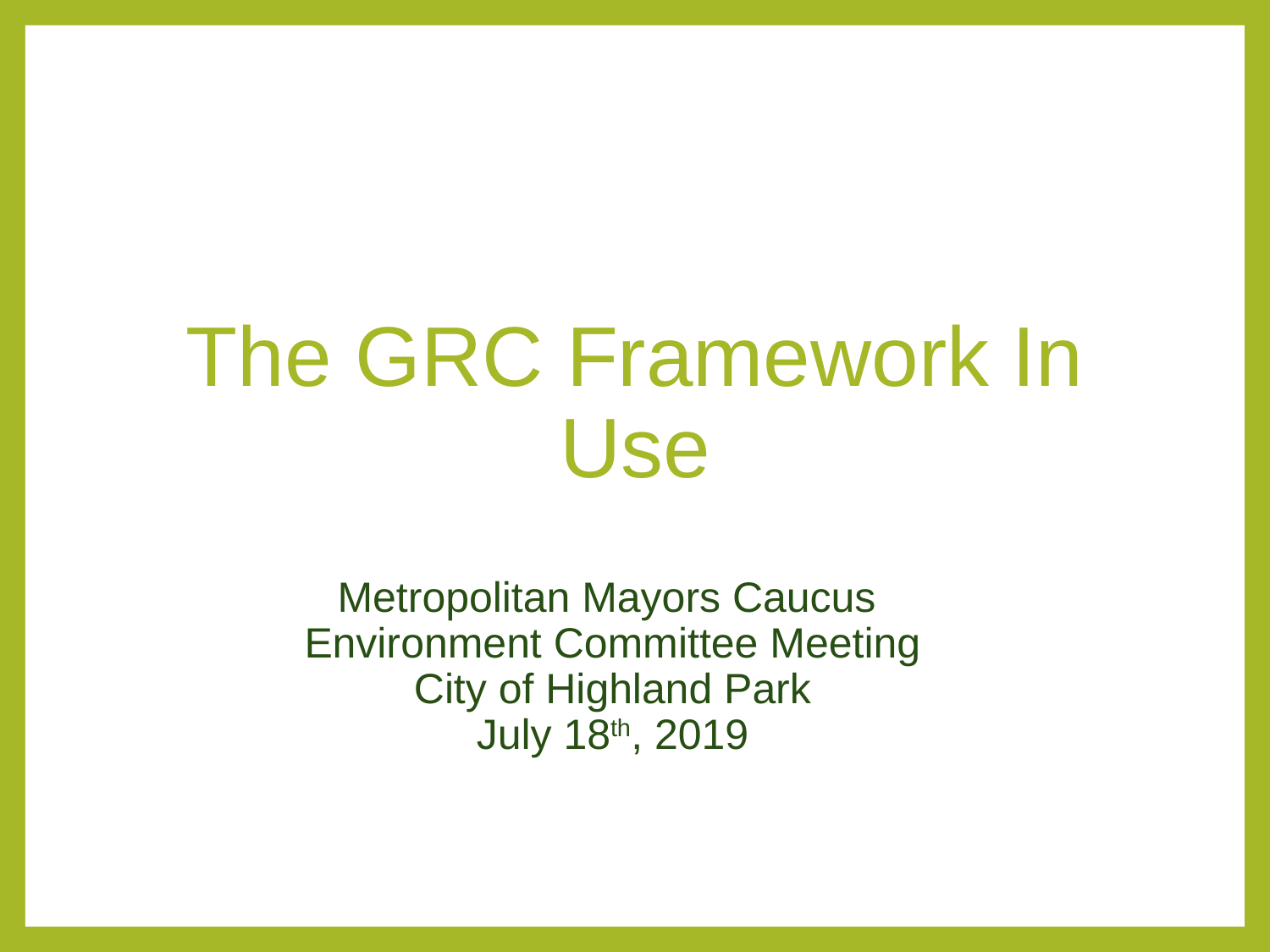

The GRC Framework In Use
Metropolitan Mayors Caucus
Environment Committee Meeting
City of Highland Park
July 18th, 2019